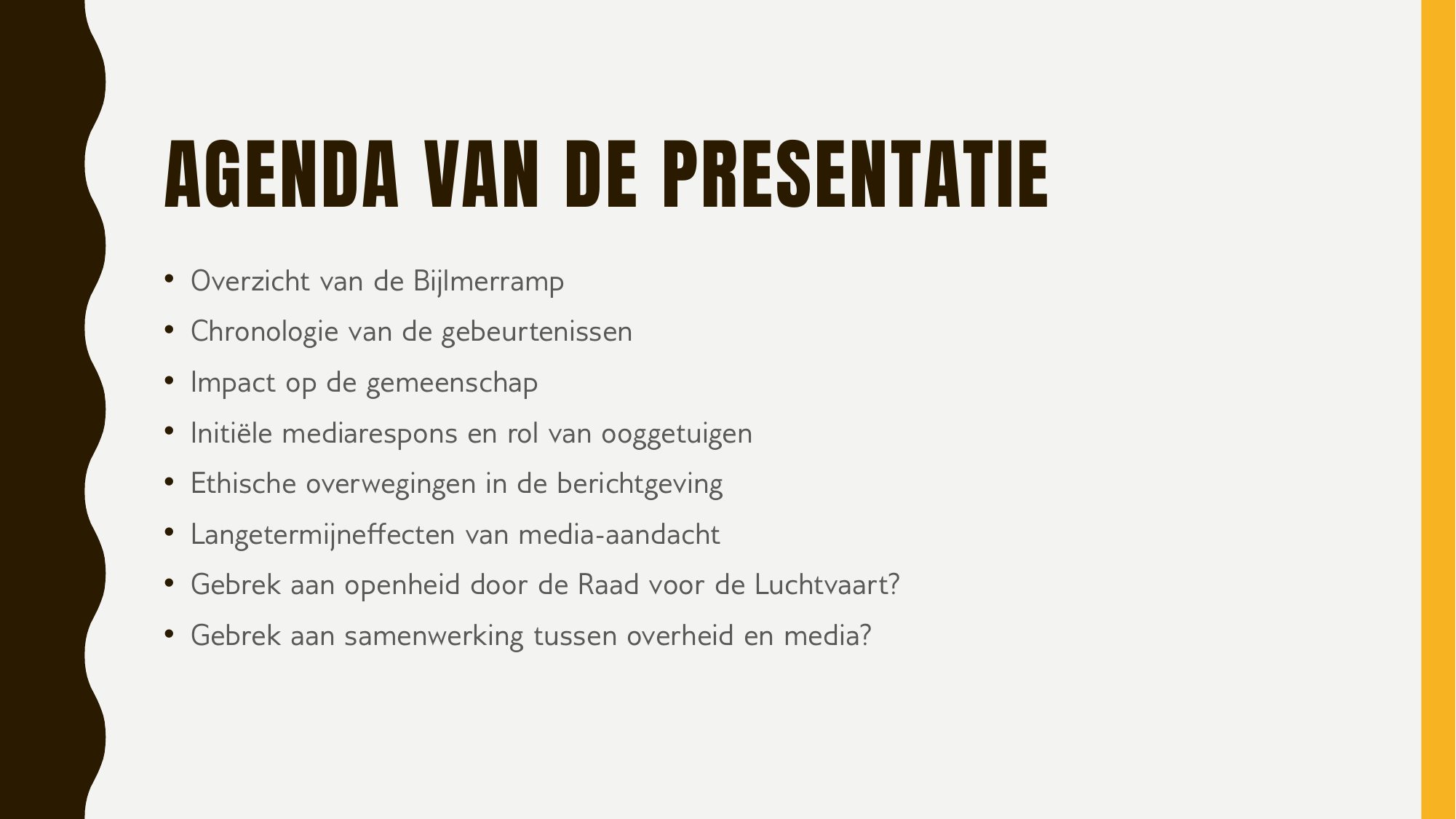

# Agenda van de Presentatie
Overzicht van de Bijlmerramp
Chronologie van de gebeurtenissen
Impact op de gemeenschap
Initiële mediarespons en rol van ooggetuigen
Ethische overwegingen in de berichtgeving
Langetermijneffecten van media-aandacht
Gebrek aan openheid door de Raad voor de Luchtvaart?
Gebrek aan samenwerking tussen overheid en media?